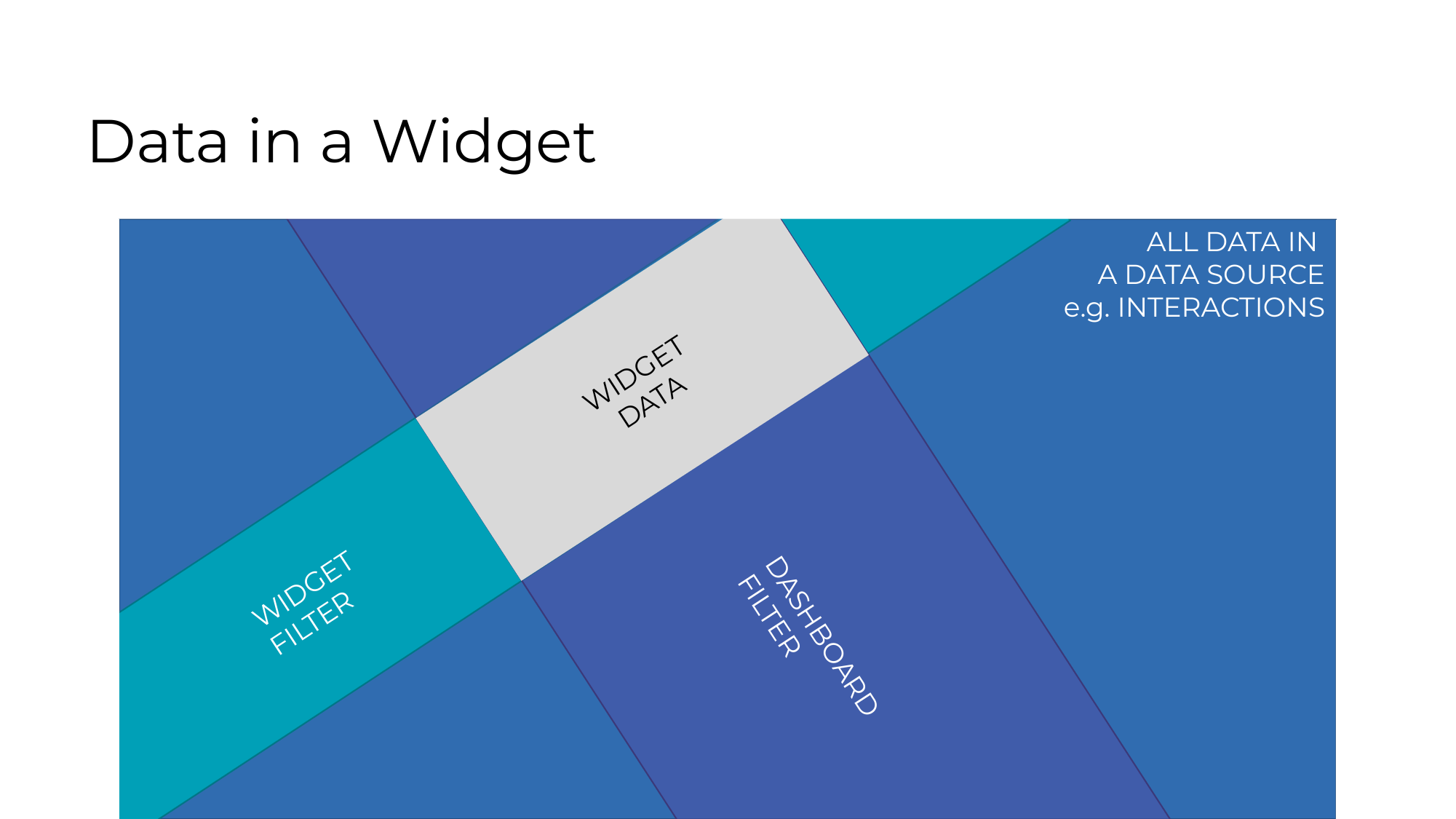

# Data in a Widget

ALL DATA IN
A DATA SOURCE
e.g. INTERACTIONS

WIDGET
DATA
DASHBOARD
FILTER
		WIDGET
		FILTER